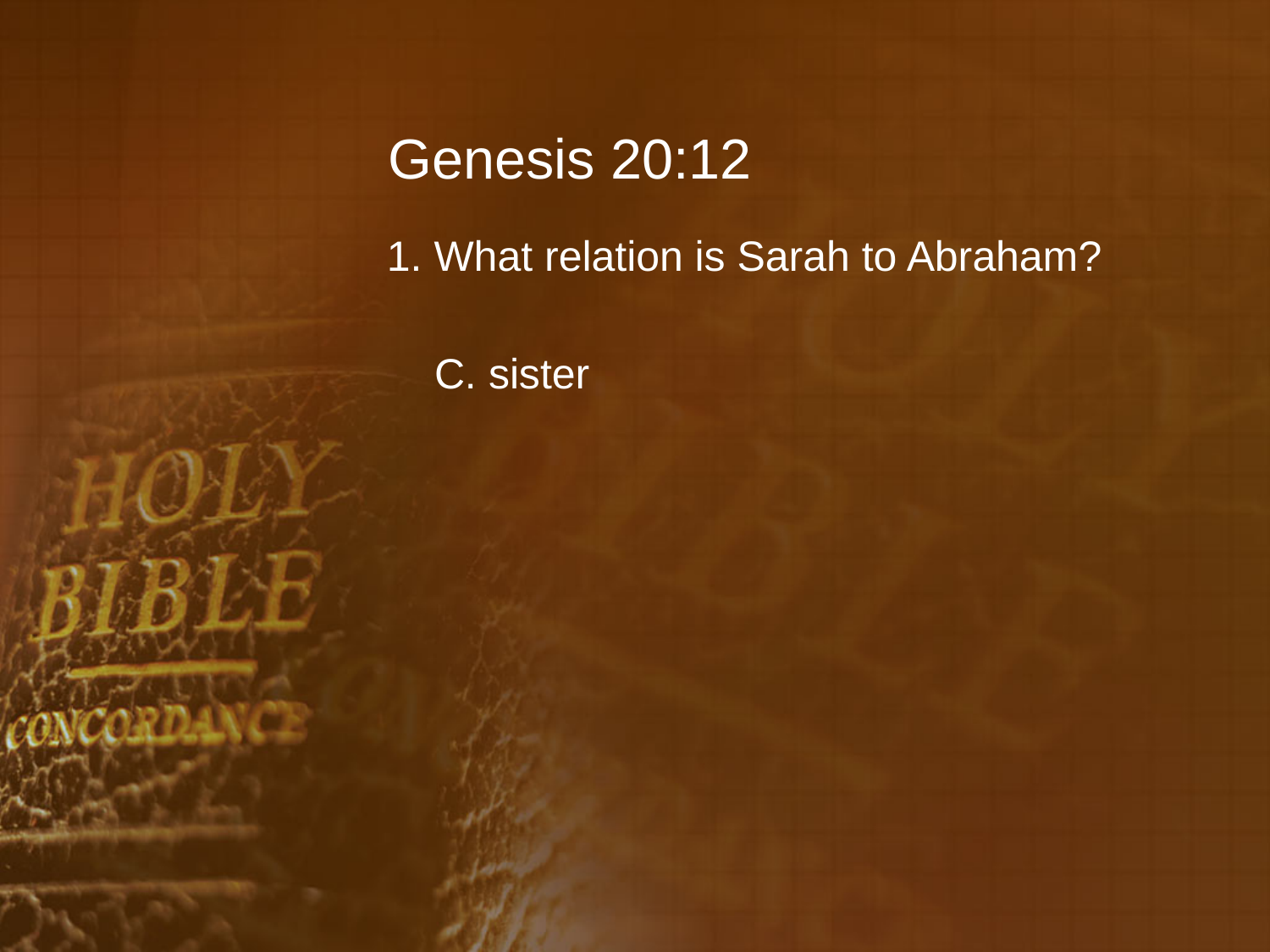

# Genesis 20:12
1. What relation is Sarah to Abraham?

	C. sister